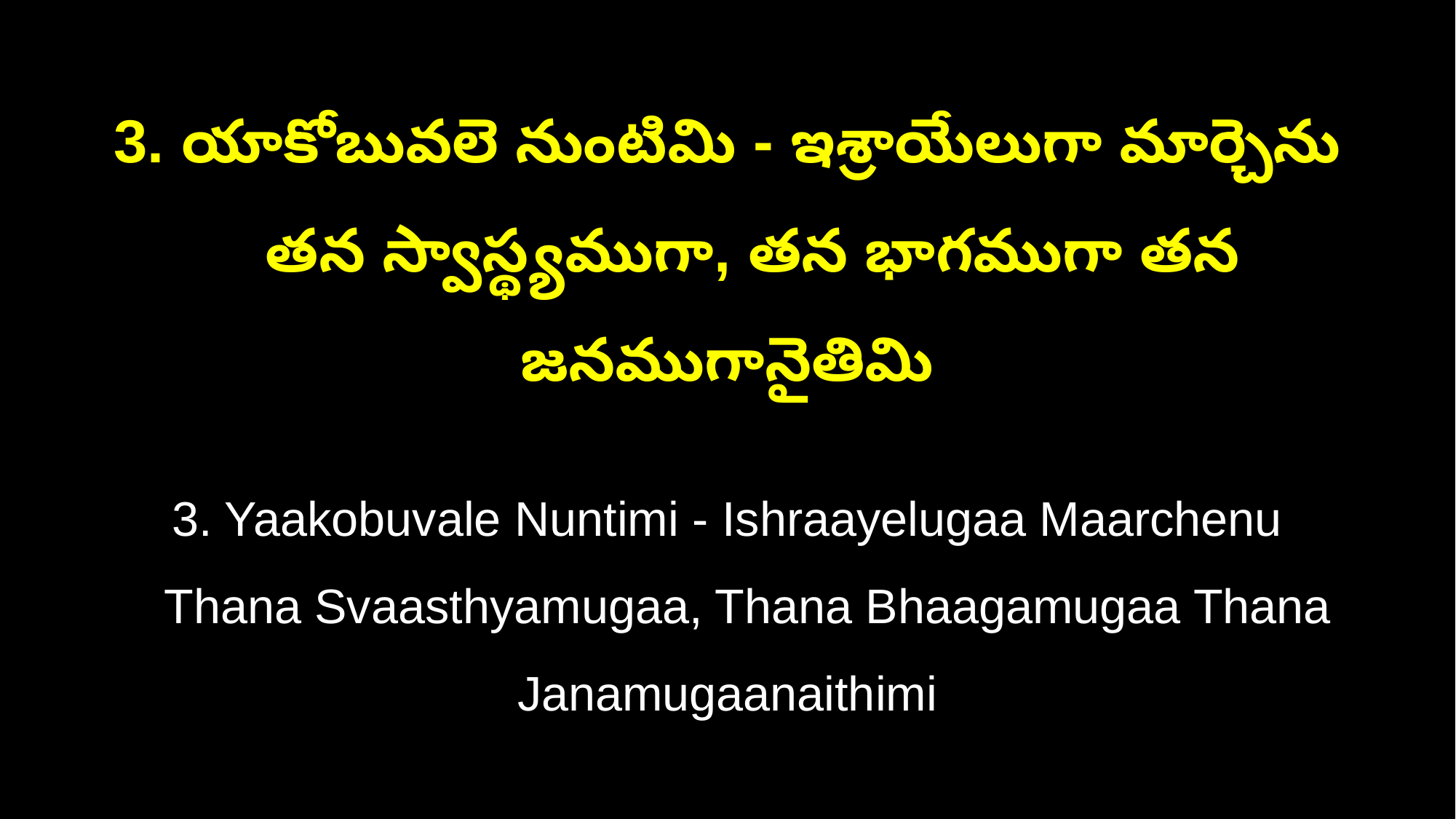

3. యాకోబువలె నుంటిమి - ఇశ్రాయేలుగా మార్చెను
   తన స్వాస్థ్యముగా, తన భాగముగా తన జనముగానైతిమి
3. Yaakobuvale Nuntimi - Ishraayelugaa Maarchenu
   Thana Svaasthyamugaa, Thana Bhaagamugaa Thana Janamugaanaithimi